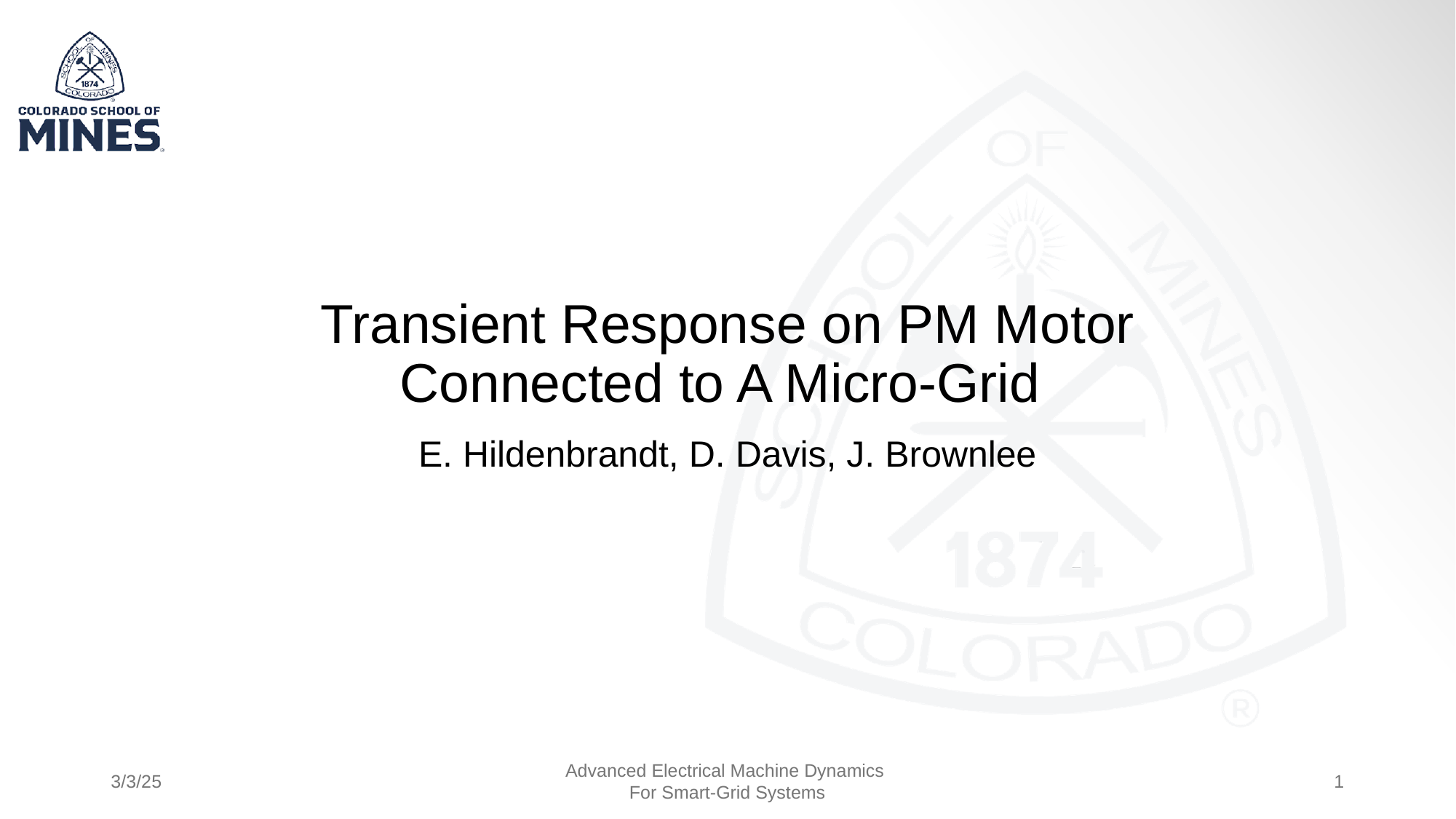

Transient Response on PM Motor Connected to A Micro-Grid
E. Hildenbrandt, D. Davis, J. Brownlee
3/3/25
Advanced Electrical Machine Dynamics
For Smart-Grid Systems
1